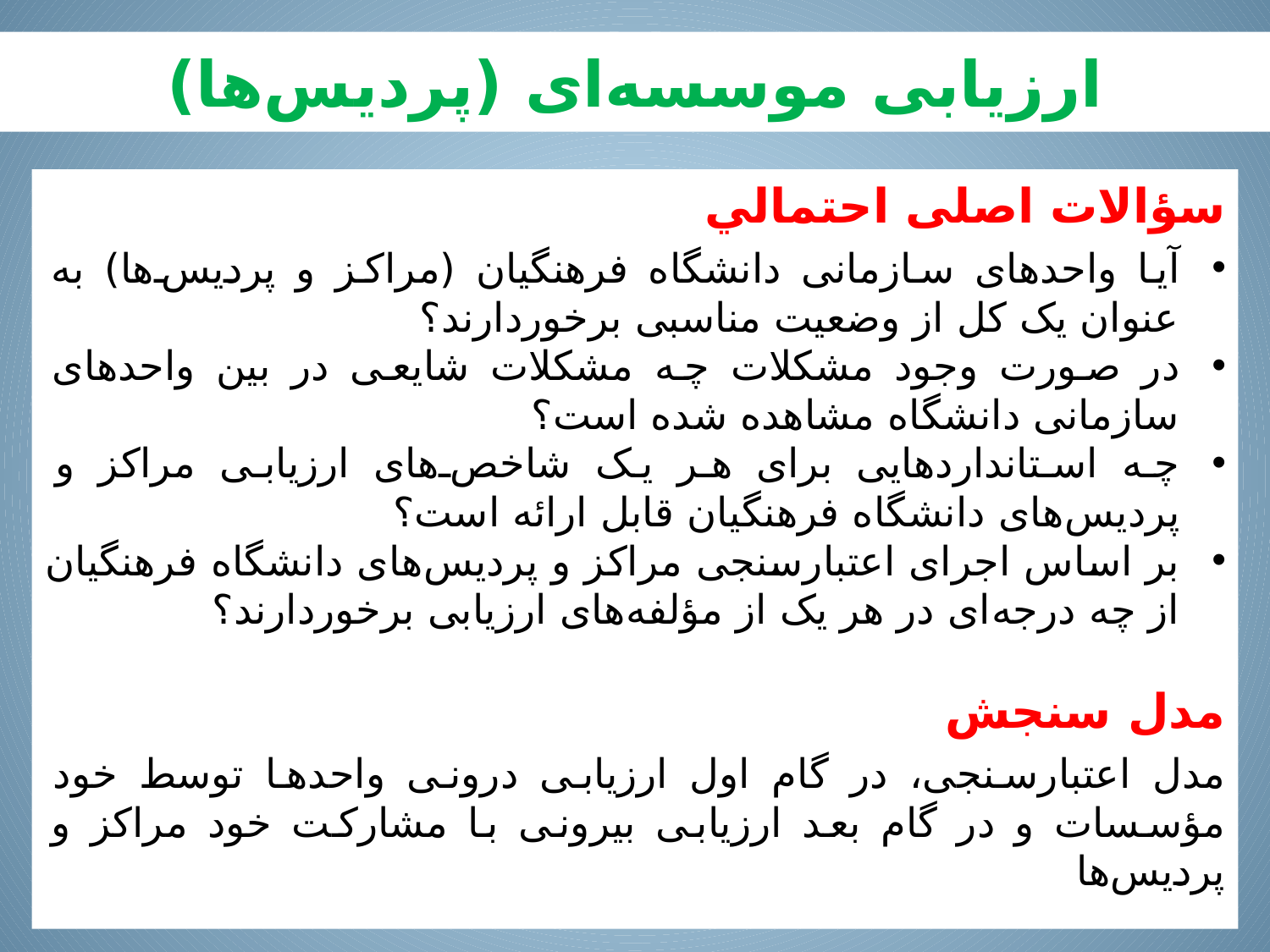

# ارزیابی موسسه‌ای (پرديس‌ها)
سؤالات اصلی احتمالي
آیا واحدهای سازمانی دانشگاه فرهنگیان (مراکز و پردیس‌ها) به عنوان یک کل از وضعیت مناسبی برخوردارند؟
در صورت وجود مشکلات چه مشکلات شایعی در بین واحدهای سازمانی دانشگاه مشاهده شده است؟
چه استانداردهایی برای هر یک شاخص‌های ارزیابی مراکز و پردیس‌های دانشگاه فرهنگیان قابل ارائه است؟
بر اساس اجرای اعتبارسنجی مراکز و پردیس‌های دانشگاه فرهنگیان از چه درجه‌ای در هر یک از مؤلفه‌های ارزیابی برخوردارند؟

مدل سنجش
مدل اعتبارسنجی، در گام اول ارزیابی درونی واحدها توسط خود مؤسسات و در گام بعد ارزیابی بیرونی با مشارکت خود مراکز و پردیس‌ها